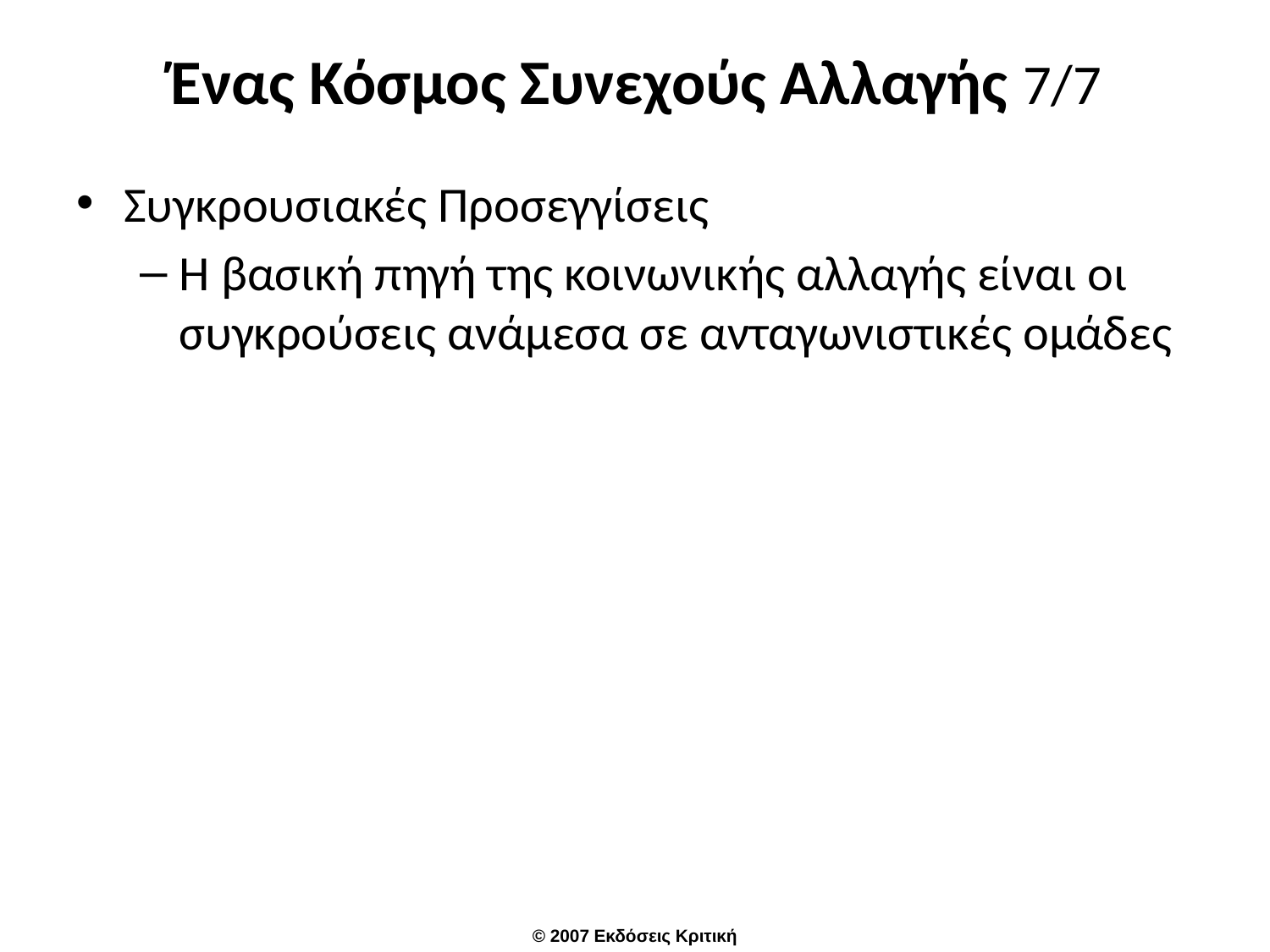

# Ένας Κόσμος Συνεχούς Αλλαγής 7/7
Συγκρουσιακές Προσεγγίσεις
Η βασική πηγή της κοινωνικής αλλαγής είναι οι συγκρούσεις ανάμεσα σε ανταγωνιστικές ομάδες